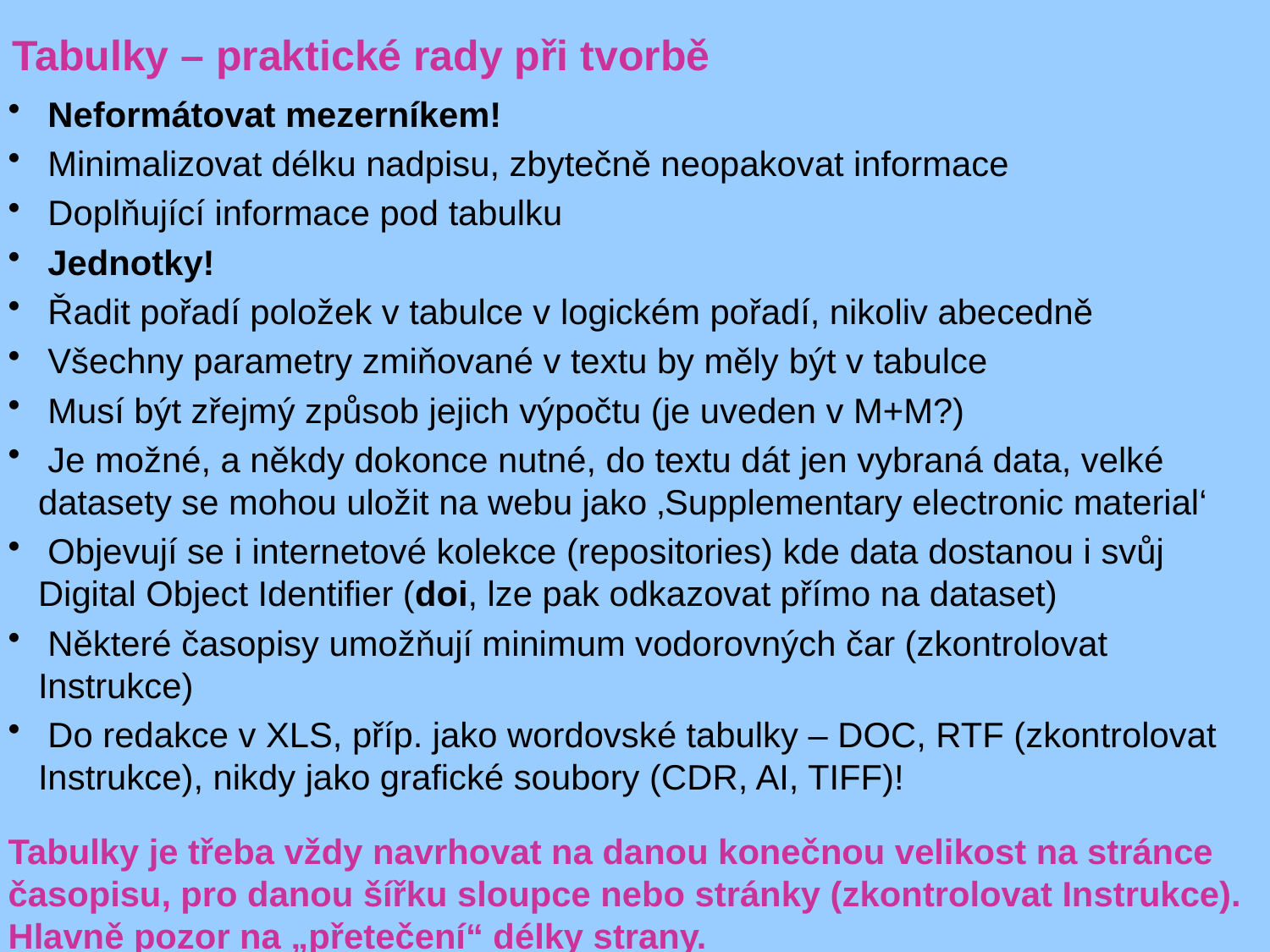

Tabulky – praktické rady při tvorbě
 Neformátovat mezerníkem!
 Minimalizovat délku nadpisu, zbytečně neopakovat informace
 Doplňující informace pod tabulku
 Jednotky!
 Řadit pořadí položek v tabulce v logickém pořadí, nikoliv abecedně
 Všechny parametry zmiňované v textu by měly být v tabulce
 Musí být zřejmý způsob jejich výpočtu (je uveden v M+M?)
 Je možné, a někdy dokonce nutné, do textu dát jen vybraná data, velké datasety se mohou uložit na webu jako ‚Supplementary electronic material‘
 Objevují se i internetové kolekce (repositories) kde data dostanou i svůj Digital Object Identifier (doi, lze pak odkazovat přímo na dataset)
 Některé časopisy umožňují minimum vodorovných čar (zkontrolovat Instrukce)
 Do redakce v XLS, příp. jako wordovské tabulky – DOC, RTF (zkontrolovat Instrukce), nikdy jako grafické soubory (CDR, AI, TIFF)!

Tabulky je třeba vždy navrhovat na danou konečnou velikost na stránce časopisu, pro danou šířku sloupce nebo stránky (zkontrolovat Instrukce). Hlavně pozor na „přetečení“ délky strany.